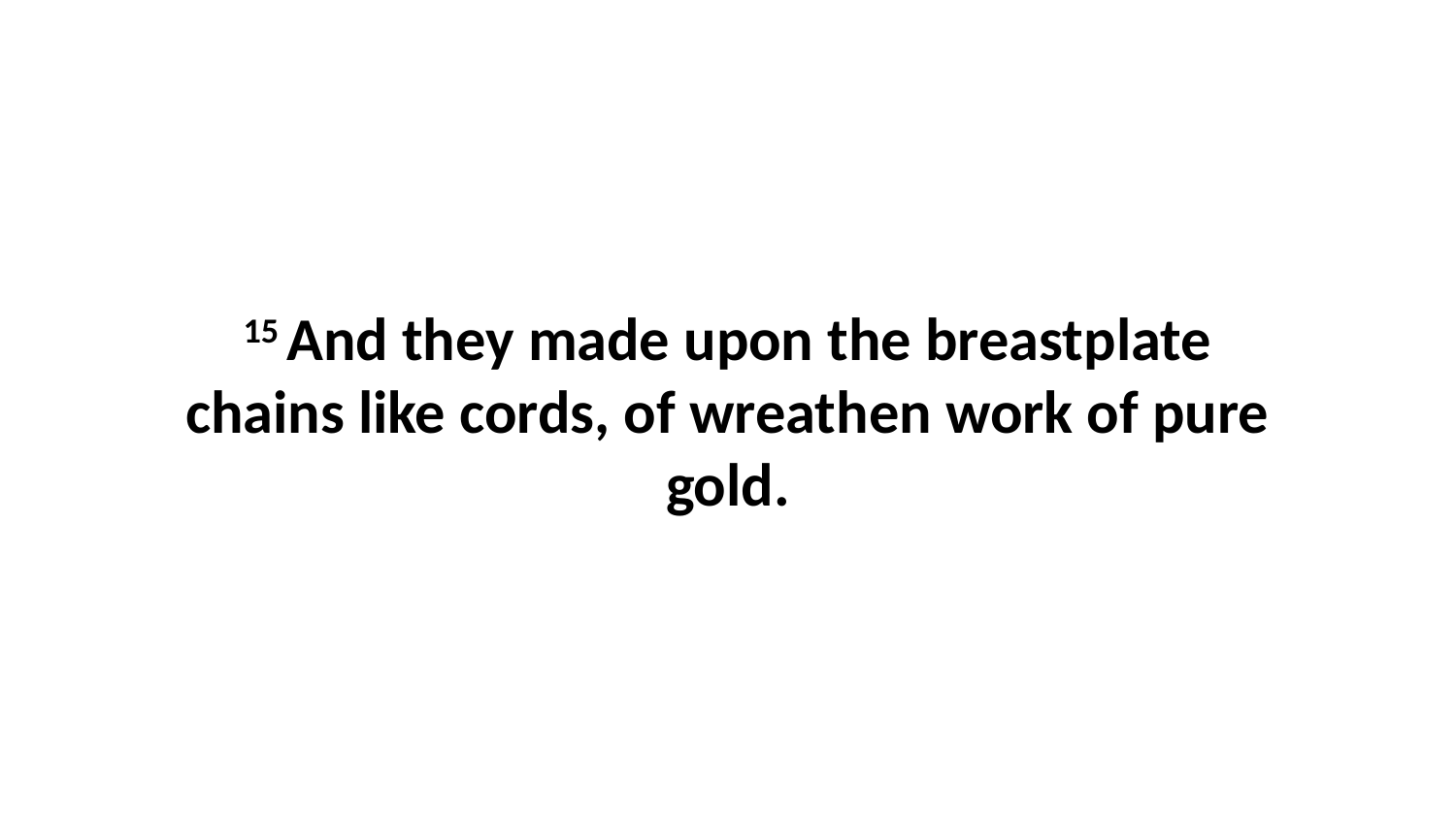

15 And they made upon the breastplate chains like cords, of wreathen work of pure gold.